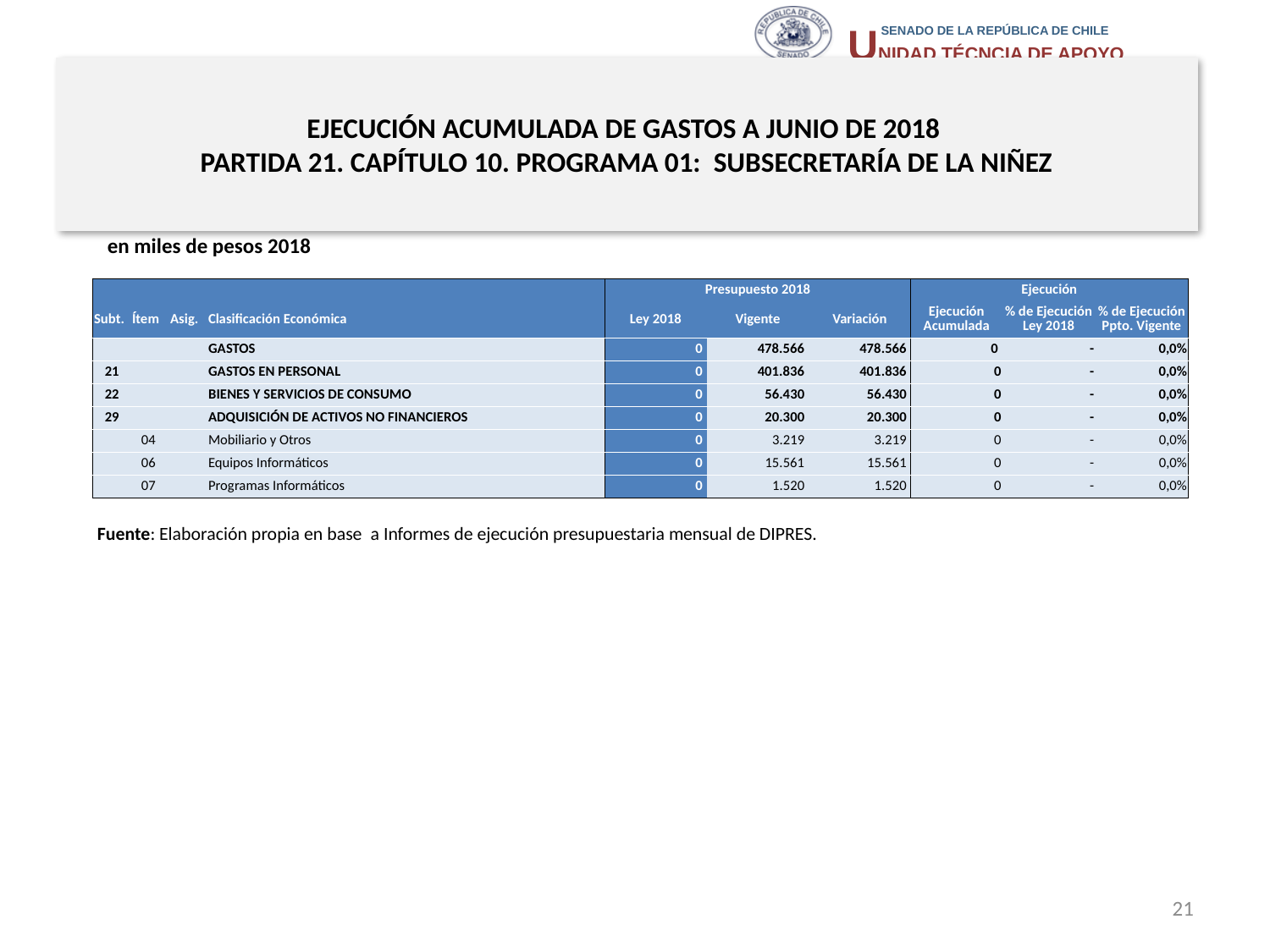

# EJECUCIÓN ACUMULADA DE GASTOS A JUNIO DE 2018 PARTIDA 21. CAPÍTULO 10. PROGRAMA 01:  SUBSECRETARÍA DE LA NIÑEZ
en miles de pesos 2018
|  |  |  |  | Presupuesto 2018 |  |  | Ejecución |  |  |
| --- | --- | --- | --- | --- | --- | --- | --- | --- | --- |
| Subt. | Ítem | Asig. | Clasificación Económica | Ley 2018 | Vigente | Variación | Ejecución Acumulada | % de Ejecución Ley 2018 | % de Ejecución Ppto. Vigente |
|  |  |  | GASTOS | 0 | 478.566 | 478.566 | 0 | - | 0,0% |
| 21 |  |  | GASTOS EN PERSONAL | 0 | 401.836 | 401.836 | 0 | - | 0,0% |
| 22 |  |  | BIENES Y SERVICIOS DE CONSUMO | 0 | 56.430 | 56.430 | 0 | - | 0,0% |
| 29 |  |  | ADQUISICIÓN DE ACTIVOS NO FINANCIEROS | 0 | 20.300 | 20.300 | 0 | - | 0,0% |
|  | 04 |  | Mobiliario y Otros | 0 | 3.219 | 3.219 | 0 | - | 0,0% |
|  | 06 |  | Equipos Informáticos | 0 | 15.561 | 15.561 | 0 | - | 0,0% |
|  | 07 |  | Programas Informáticos | 0 | 1.520 | 1.520 | 0 | - | 0,0% |
Fuente: Elaboración propia en base  a Informes de ejecución presupuestaria mensual de DIPRES.
21